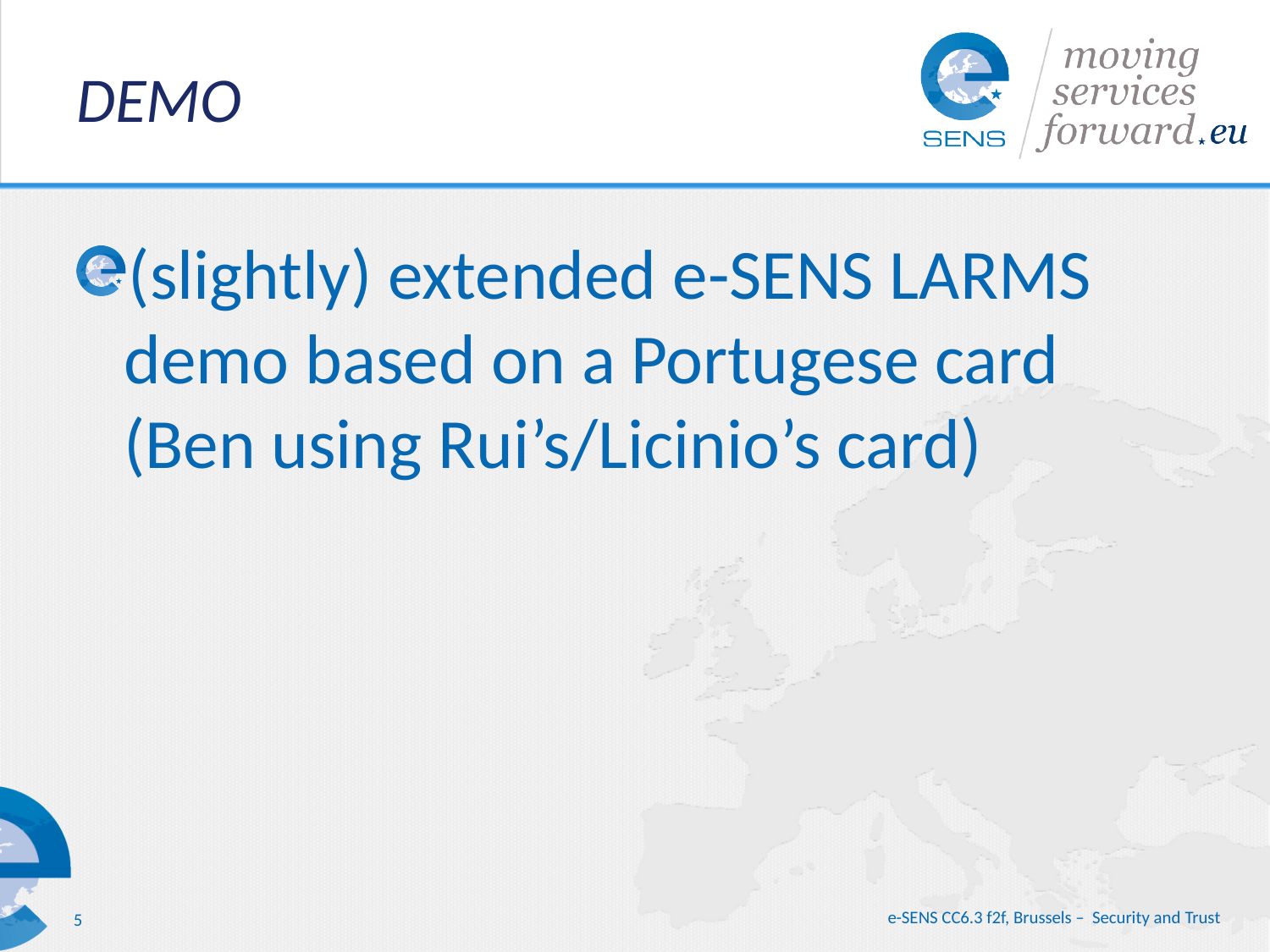

# DEMO
(slightly) extended e-SENS LARMS demo based on a Portugese card (Ben using Rui’s/Licinio’s card)
e-SENS CC6.3 f2f, Brussels –  Security and Trust
5